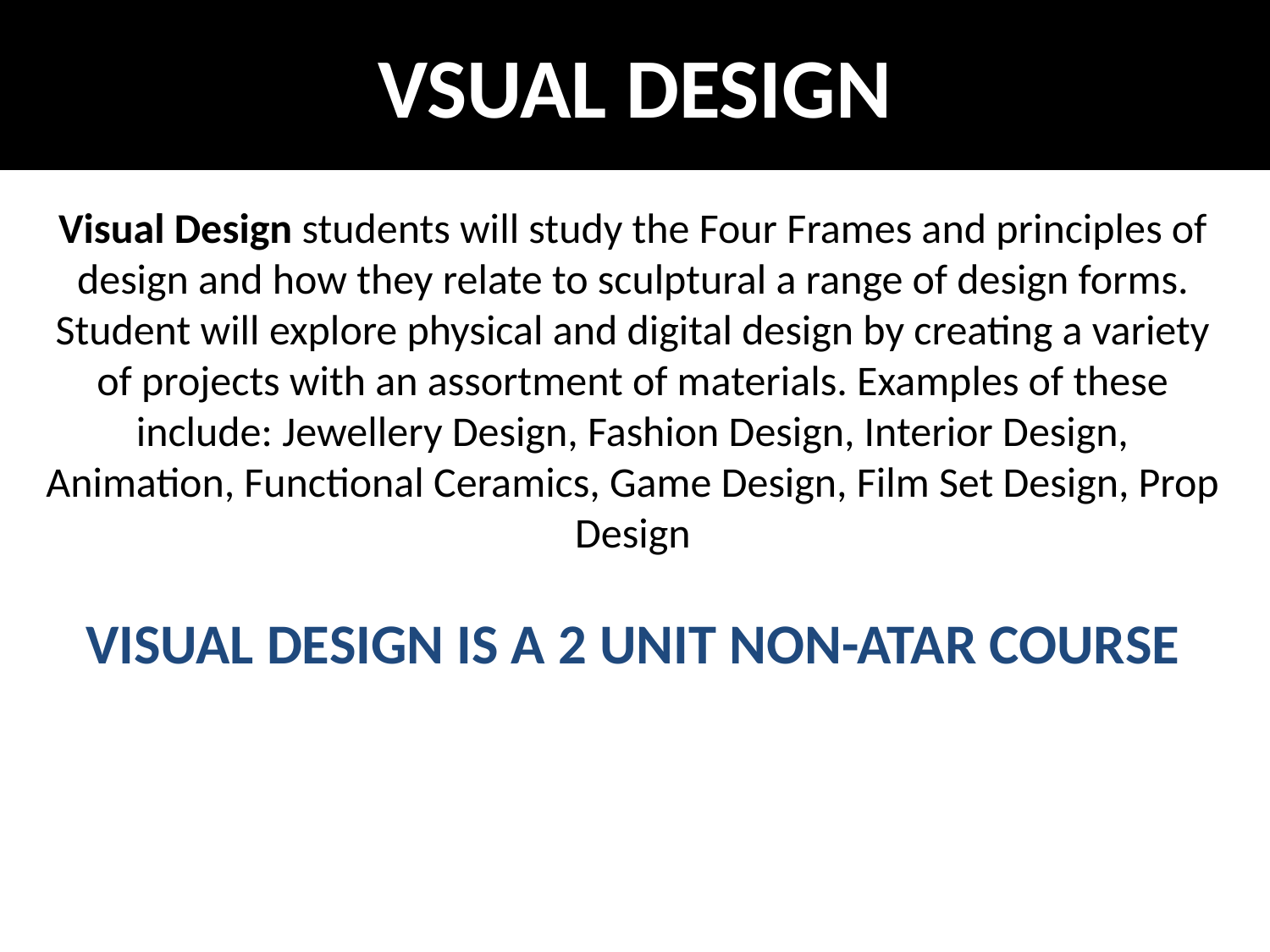

VSUAL DESIGN
Visual Design students will study the Four Frames and principles of design and how they relate to sculptural a range of design forms. Student will explore physical and digital design by creating a variety of projects with an assortment of materials. Examples of these include: Jewellery Design, Fashion Design, Interior Design, Animation, Functional Ceramics, Game Design, Film Set Design, Prop Design

VISUAL DESIGN IS A 2 UNIT NON-ATAR COURSE